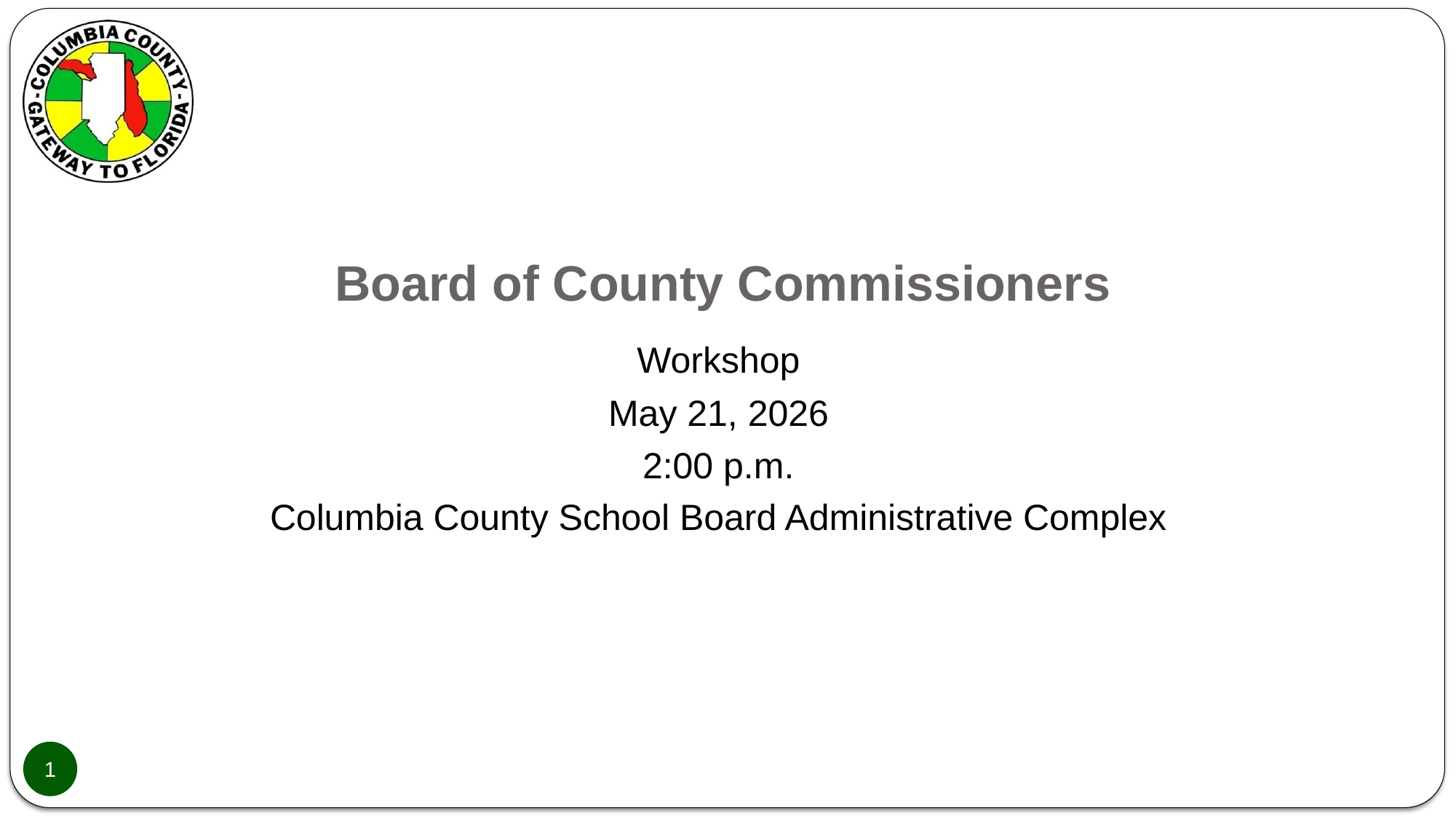

# Board of County Commissioners
Workshop
May 21, 2026
2:00 p.m.
Columbia County School Board Administrative Complex
1